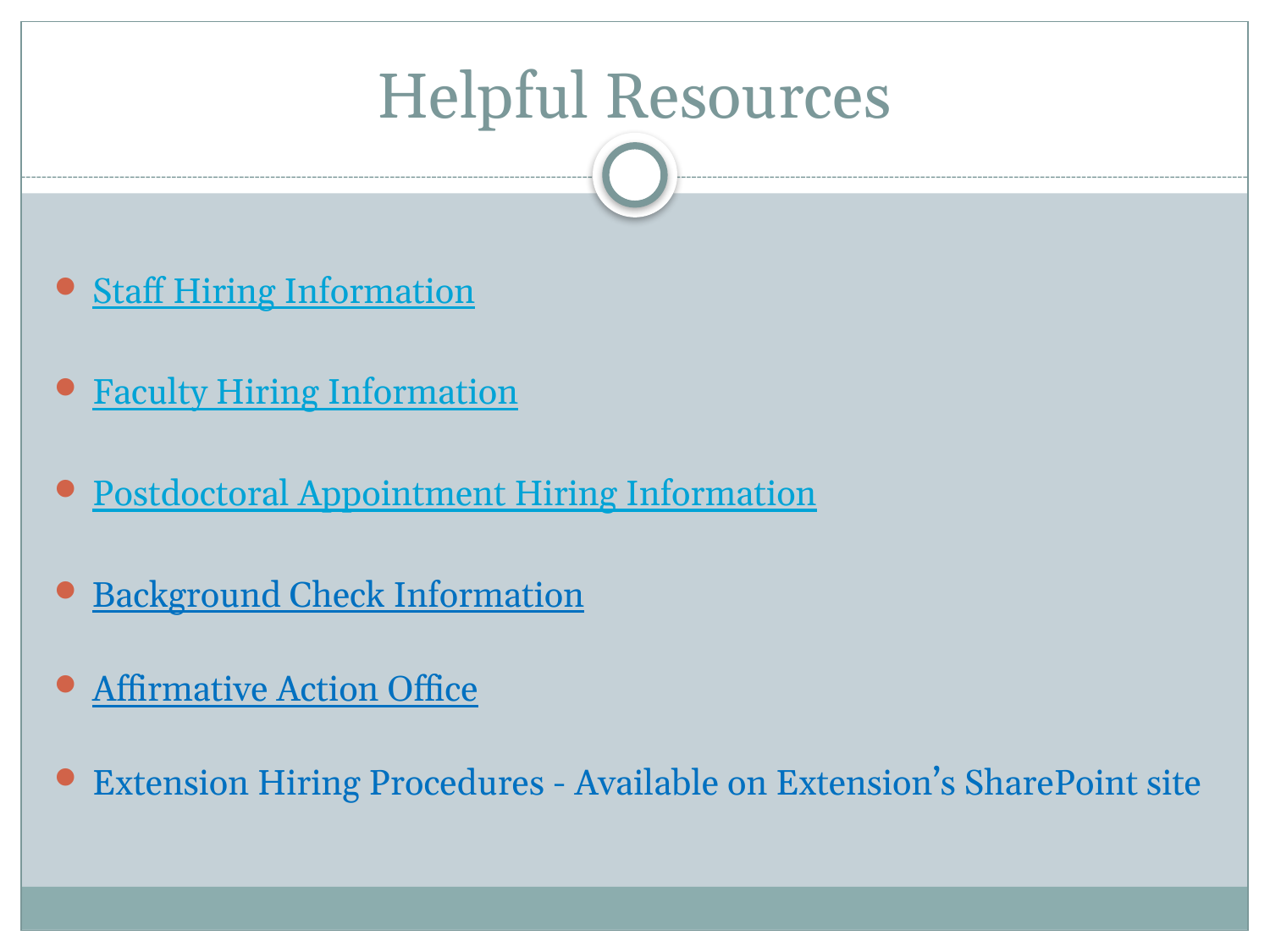

# Helpful Resources

Staff Hiring Information

Faculty Hiring Information

Postdoctoral Appointment Hiring Information

Background Check Information
Affirmative Action Office
Extension Hiring Procedures - Available on Extension’s SharePoint site